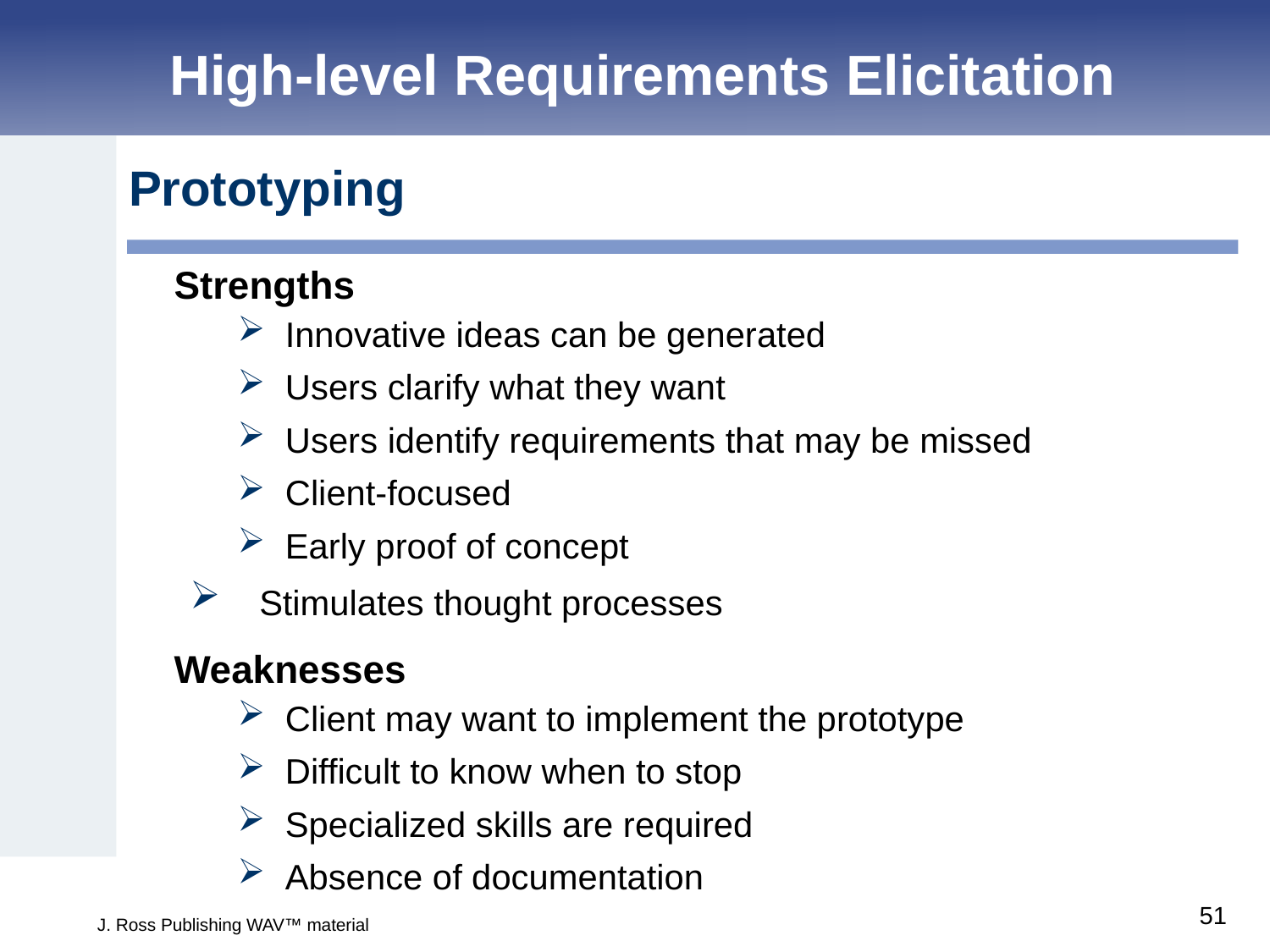

High-level Requirements Elicitation
Prototyping
Strengths
Innovative ideas can be generated
Users clarify what they want
Users identify requirements that may be missed
Client-focused
Early proof of concept
  Stimulates thought processes
Weaknesses
Client may want to implement the prototype
Difficult to know when to stop
Specialized skills are required
Absence of documentation

51
J. Ross Publishing WAV™ material